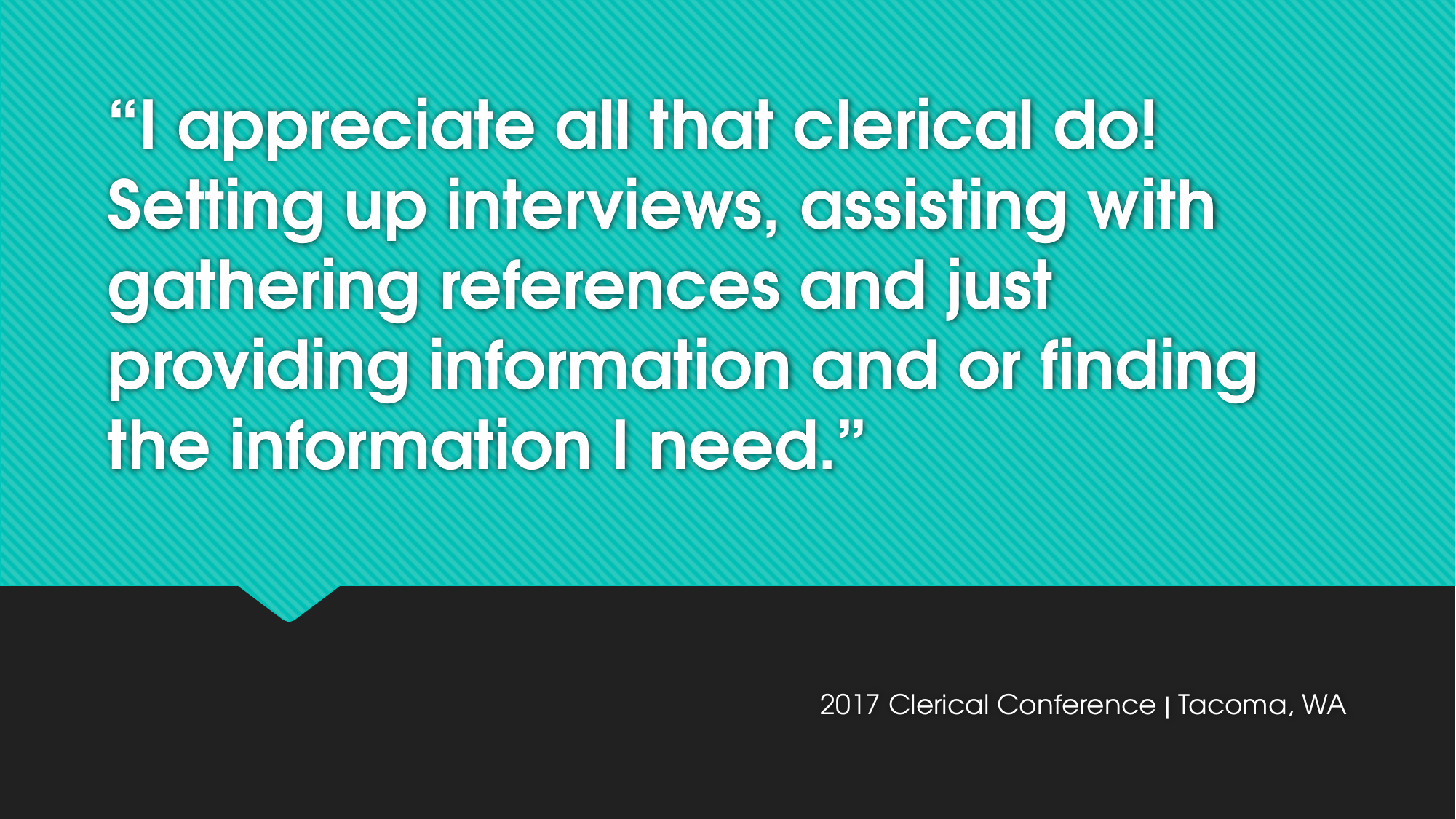

# “I appreciate all that clerical do!  Setting up interviews, assisting with gathering references and just providing information and or finding the information I need.”
2017 Clerical Conference | Tacoma, WA